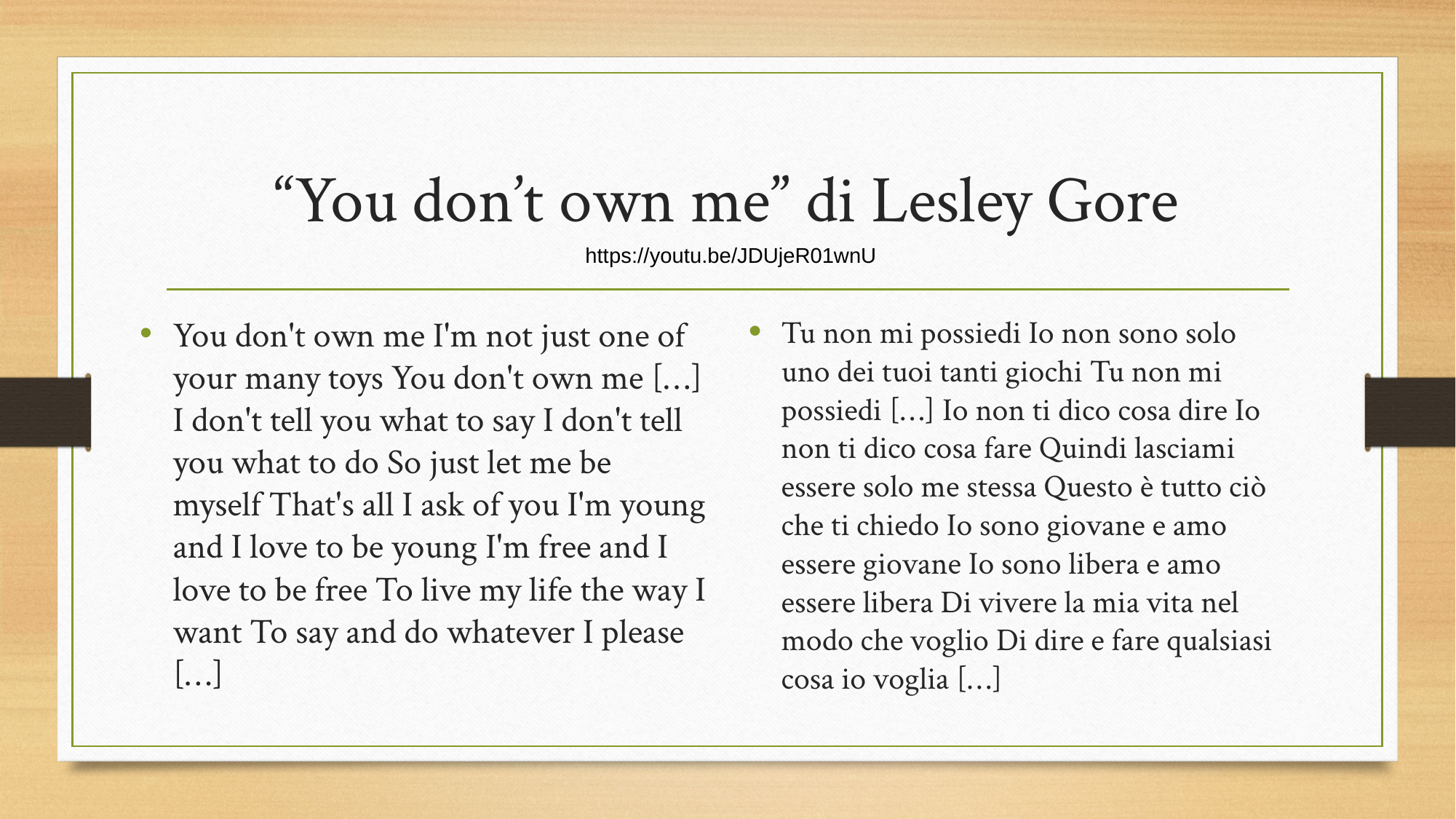

# “You don’t own me” di Lesley Gore
https://youtu.be/JDUjeR01wnU
You don't own me I'm not just one of your many toys You don't own me […] I don't tell you what to say I don't tell you what to do So just let me be myself That's all I ask of you I'm young and I love to be young I'm free and I love to be free To live my life the way I want To say and do whatever I please […]
Tu non mi possiedi Io non sono solo uno dei tuoi tanti giochi Tu non mi possiedi […] Io non ti dico cosa dire Io non ti dico cosa fare Quindi lasciami essere solo me stessa Questo è tutto ciò che ti chiedo Io sono giovane e amo essere giovane Io sono libera e amo essere libera Di vivere la mia vita nel modo che voglio Di dire e fare qualsiasi cosa io voglia […]